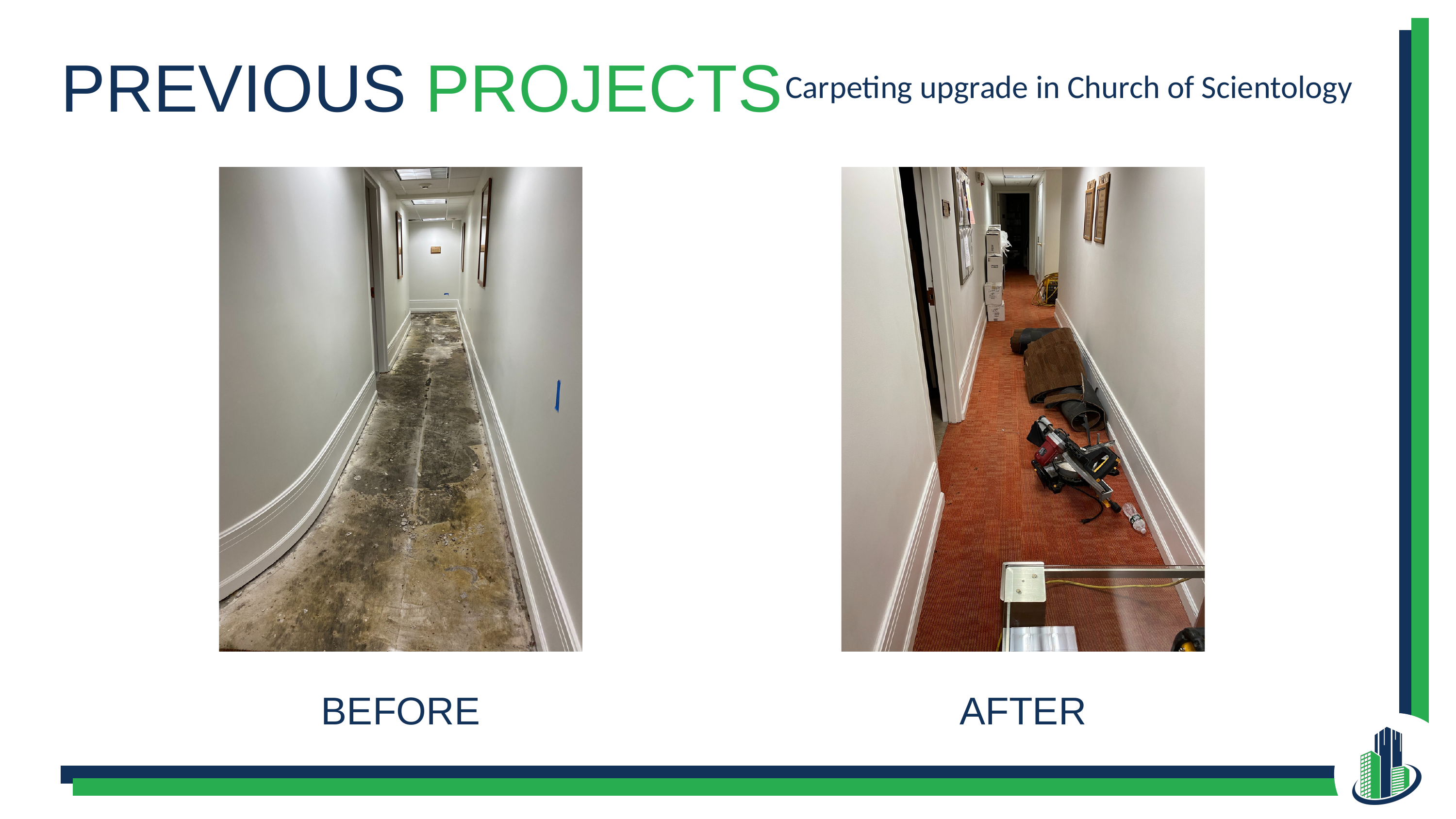

PREVIOUS PROJECTS
Carpeting upgrade in Church of Scientology

BEFORE
AFTER